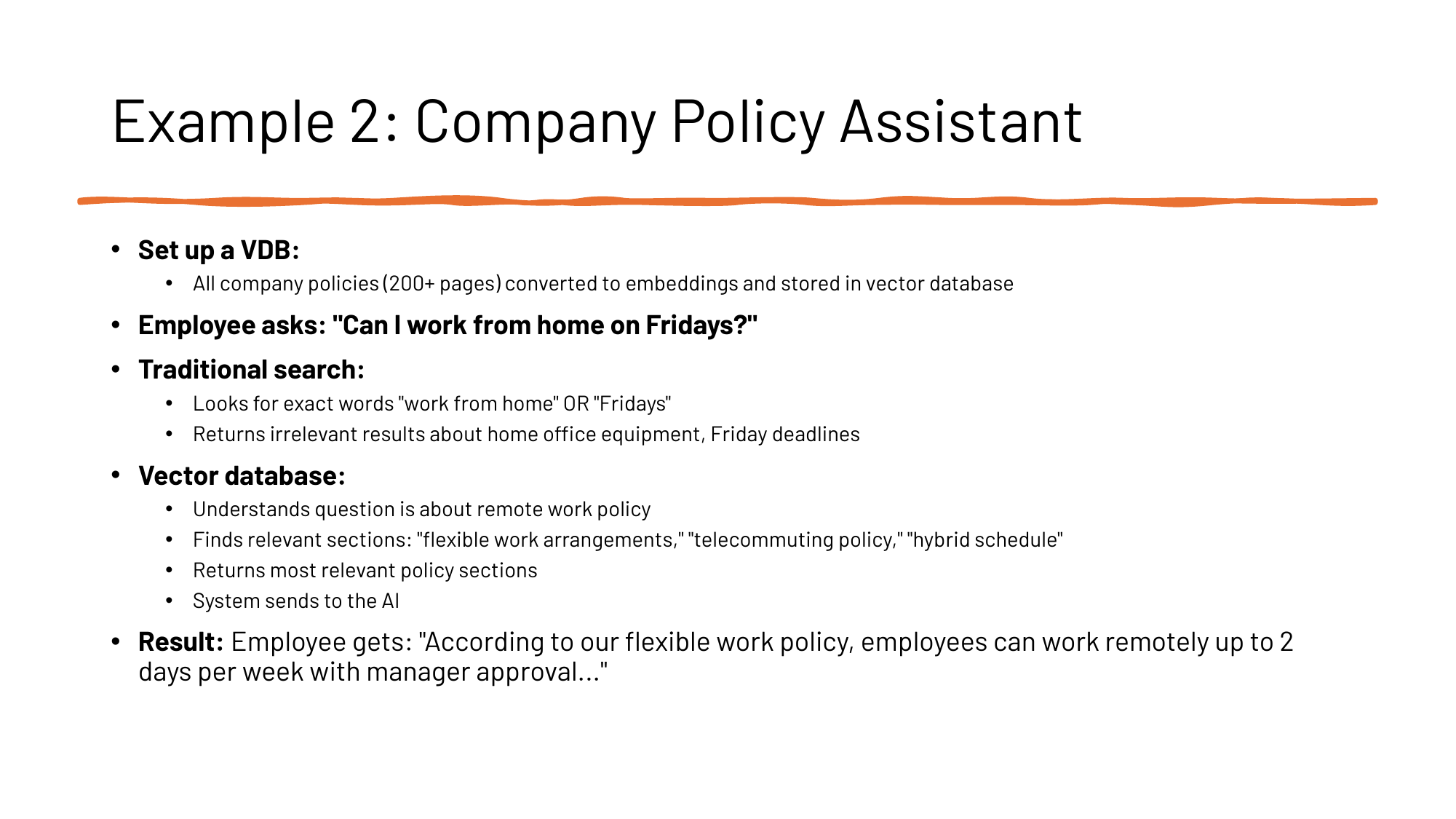

# Example 2: Company Policy Assistant

Set up a VDB:
All company policies (200+ pages) converted to embeddings and stored in vector database
Employee asks: "Can I work from home on Fridays?"
Traditional search:
Looks for exact words "work from home" OR "Fridays"
Returns irrelevant results about home office equipment, Friday deadlines
Vector database:
Understands question is about remote work policy
Finds relevant sections: "flexible work arrangements," "telecommuting policy," "hybrid schedule"
Returns most relevant policy sections
System sends to the AI
Result: Employee gets: "According to our flexible work policy, employees can work remotely up to 2 days per week with manager approval..."